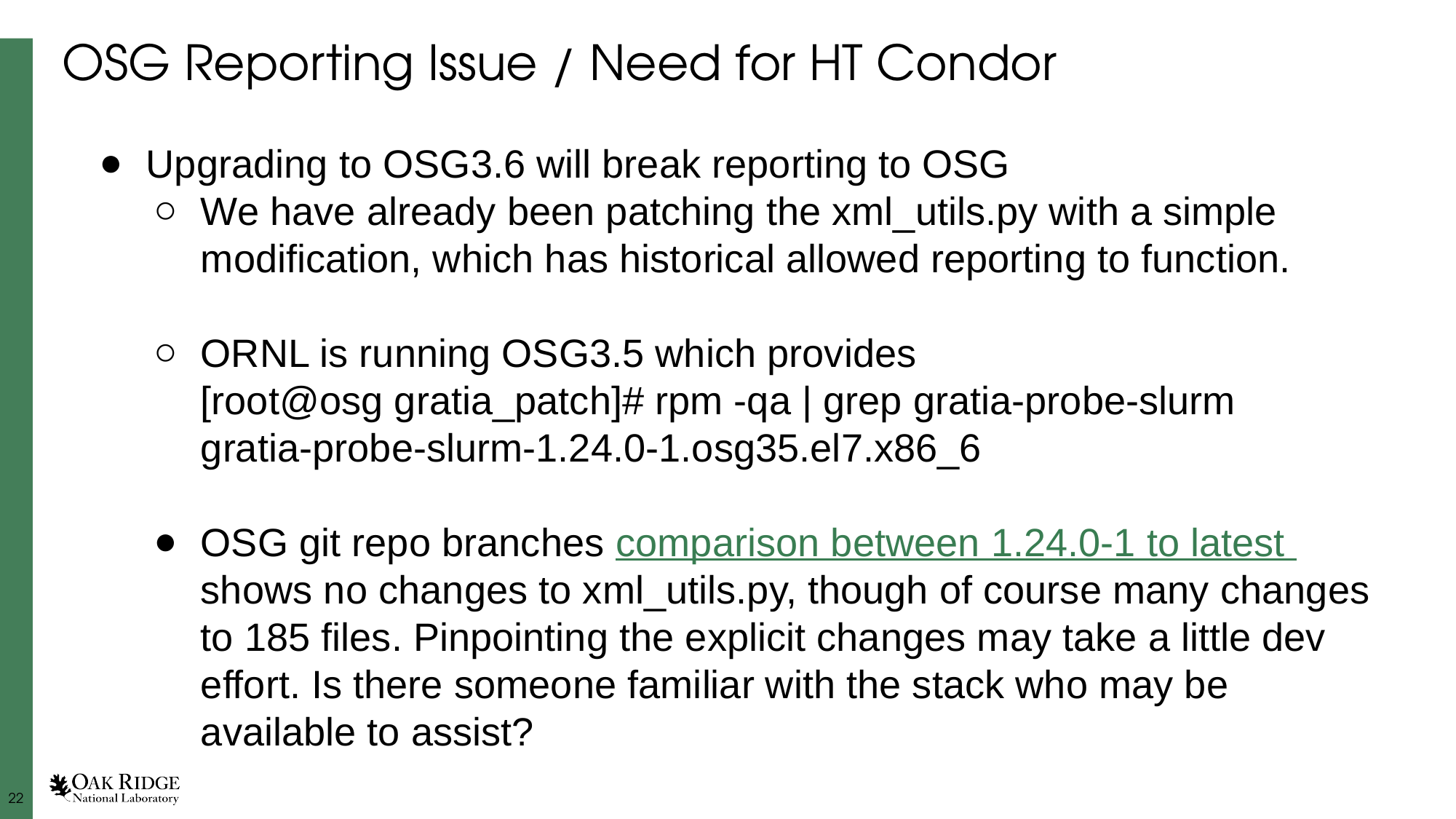

# OSG Reporting Issue / Need for HT Condor
Upgrading to OSG3.6 will break reporting to OSG
We have already been patching the xml_utils.py with a simple modification, which has historical allowed reporting to function.
ORNL is running OSG3.5 which provides
[root@osg gratia_patch]# rpm -qa | grep gratia-probe-slurm
gratia-probe-slurm-1.24.0-1.osg35.el7.x86_6
OSG git repo branches comparison between 1.24.0-1 to latest shows no changes to xml_utils.py, though of course many changes to 185 files. Pinpointing the explicit changes may take a little dev effort. Is there someone familiar with the stack who may be available to assist?